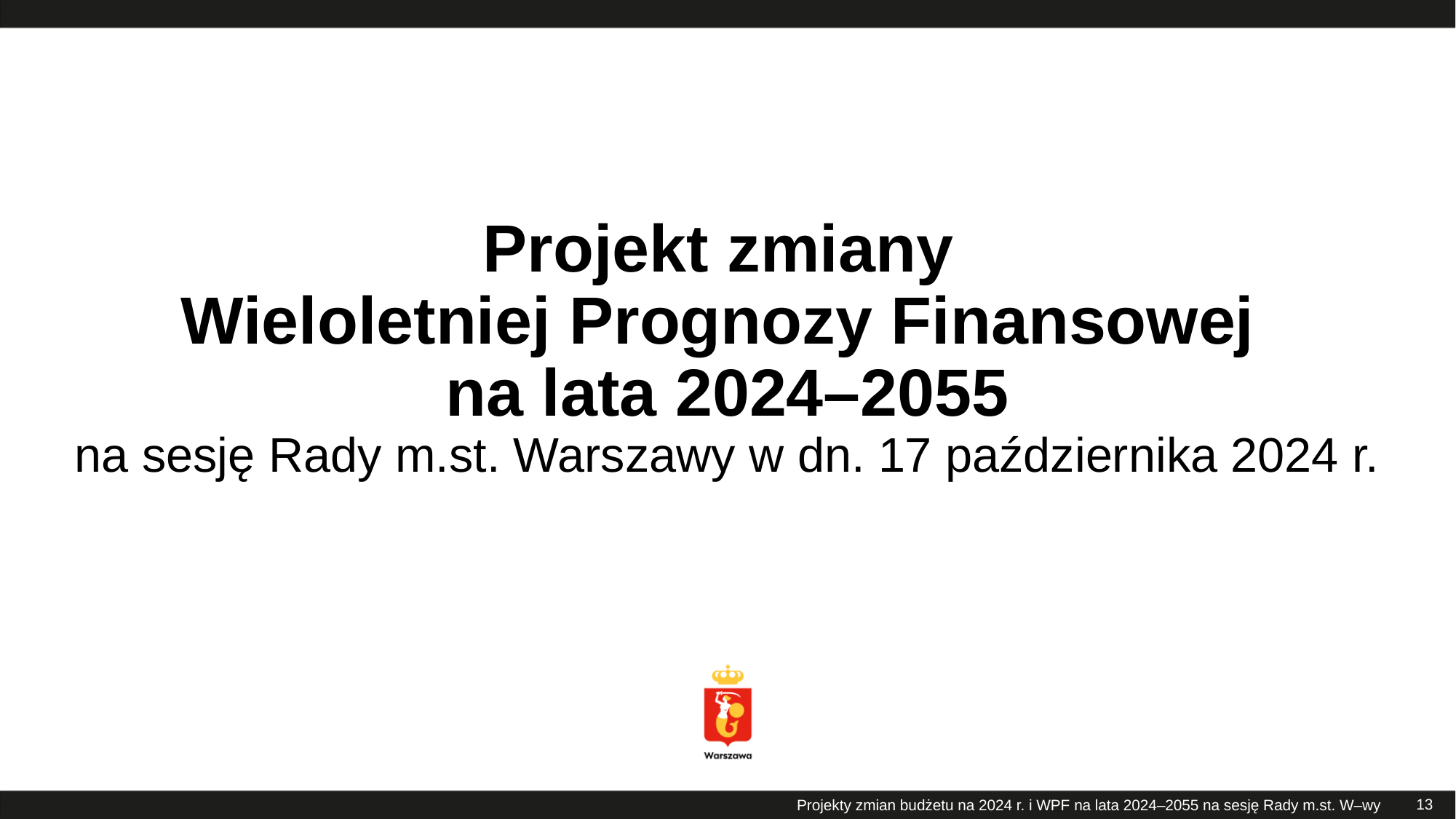

# Projekt zmiany Wieloletniej Prognozy Finansowej na lata 2024–2055 na sesję Rady m.st. Warszawy w dn. 17 października 2024 r.
13
Projekty zmian budżetu na 2024 r. i WPF na lata 2024–2055 na sesję Rady m.st. W–wy